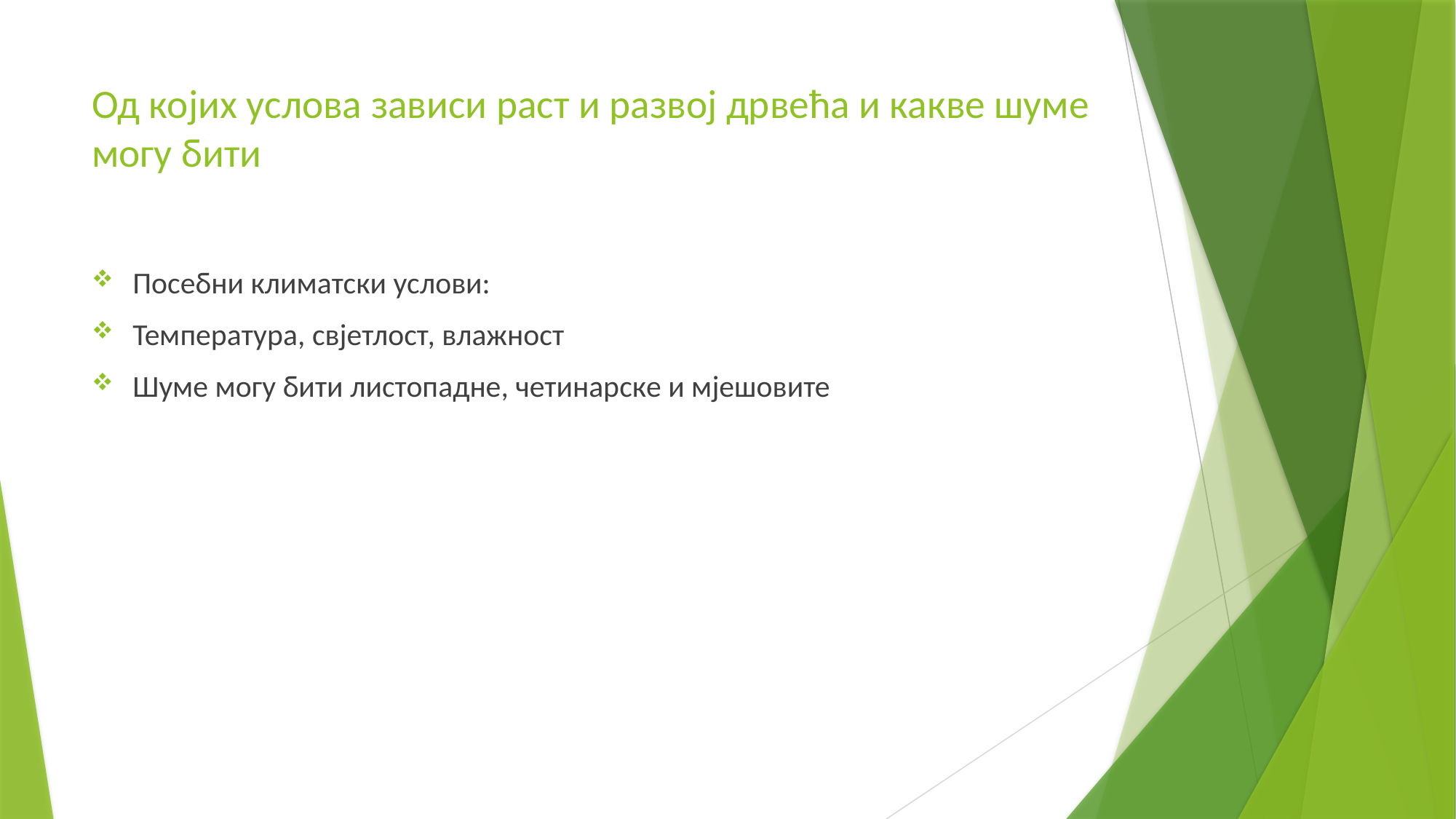

# Од којих услова зависи раст и развој дрвећа и какве шуме могу бити
Посебни климатски услови:
Температура, свјетлост, влажност
Шуме могу бити листопадне, четинарске и мјешовите